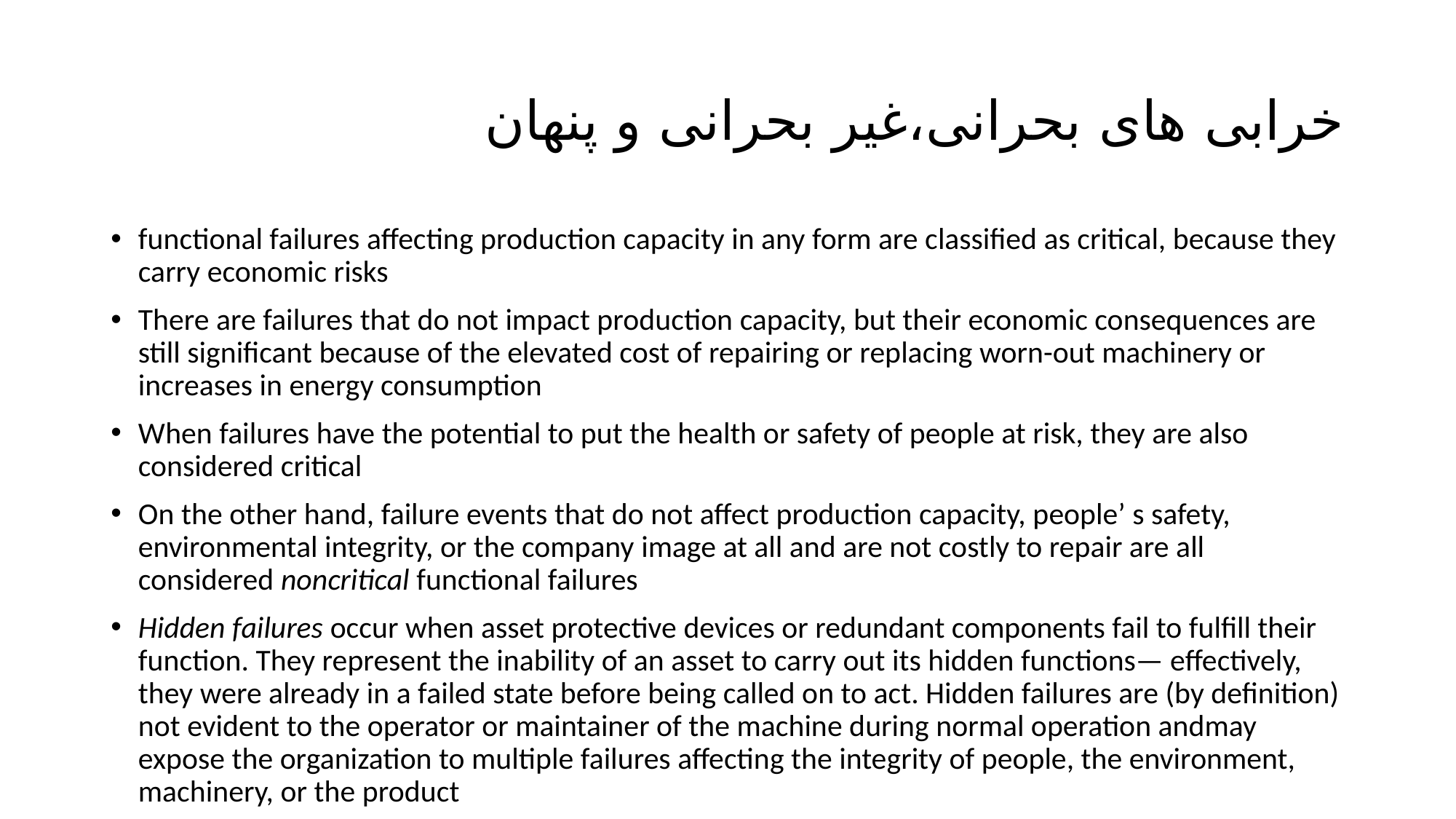

# خرابی های بحرانی،غیر بحرانی و پنهان
functional failures affecting production capacity in any form are classified as critical, because they carry economic risks
There are failures that do not impact production capacity, but their economic consequences are still significant because of the elevated cost of repairing or replacing worn-out machinery or increases in energy consumption
When failures have the potential to put the health or safety of people at risk, they are also considered critical
On the other hand, failure events that do not affect production capacity, people’ s safety, environmental integrity, or the company image at all and are not costly to repair are all considered noncritical functional failures
Hidden failures occur when asset protective devices or redundant components fail to fulfill their function. They represent the inability of an asset to carry out its hidden functions— effectively, they were already in a failed state before being called on to act. Hidden failures are (by definition) not evident to the operator or maintainer of the machine during normal operation andmay expose the organization to multiple failures affecting the integrity of people, the environment, machinery, or the product